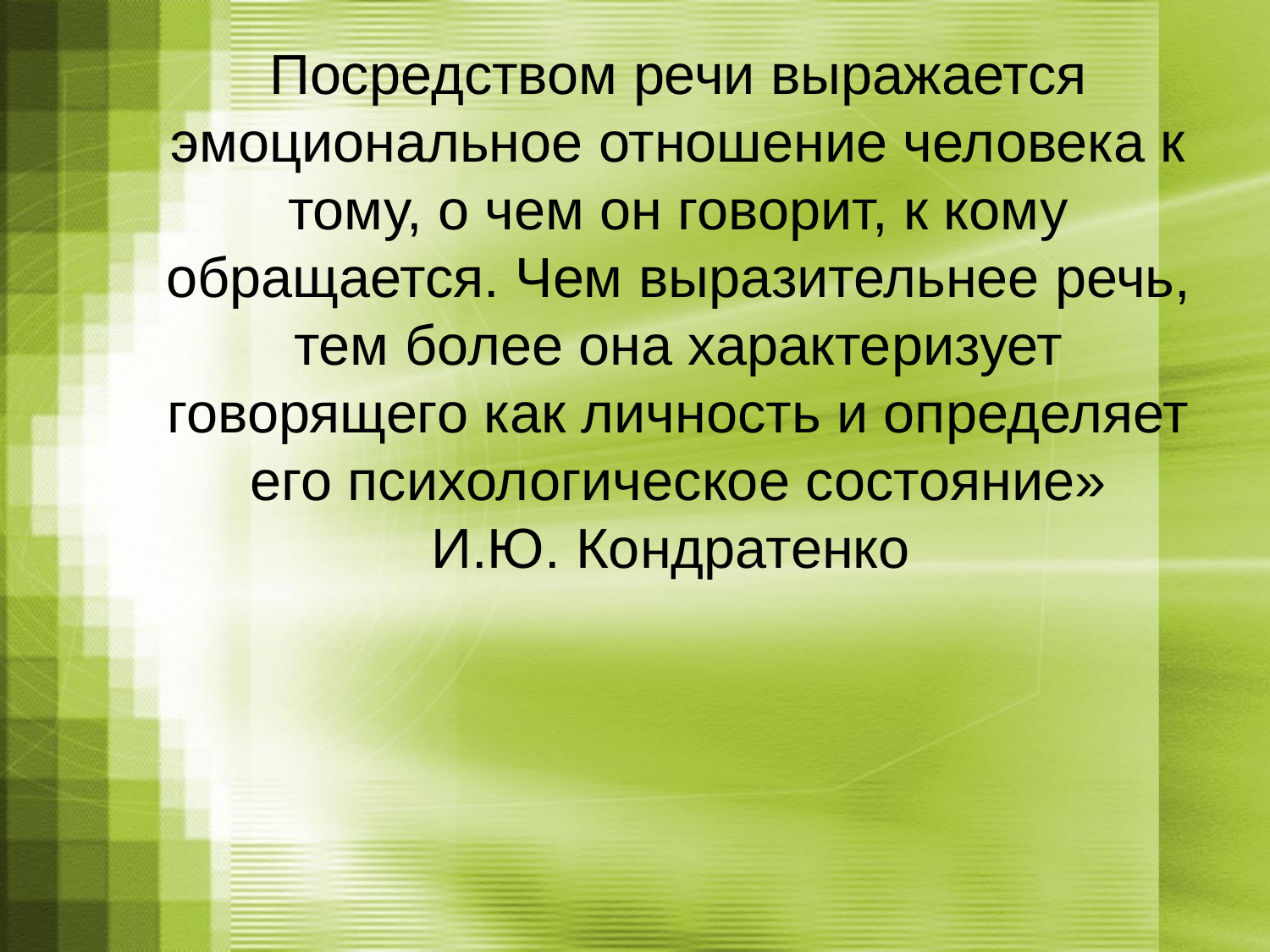

# Посредством речи выражается эмоциональное отношение человека к тому, о чем он говорит, к кому обращается. Чем выразительнее речь, тем более она характеризует говорящего как личность и определяет его психологическое состояние» И.Ю. Кондратенко